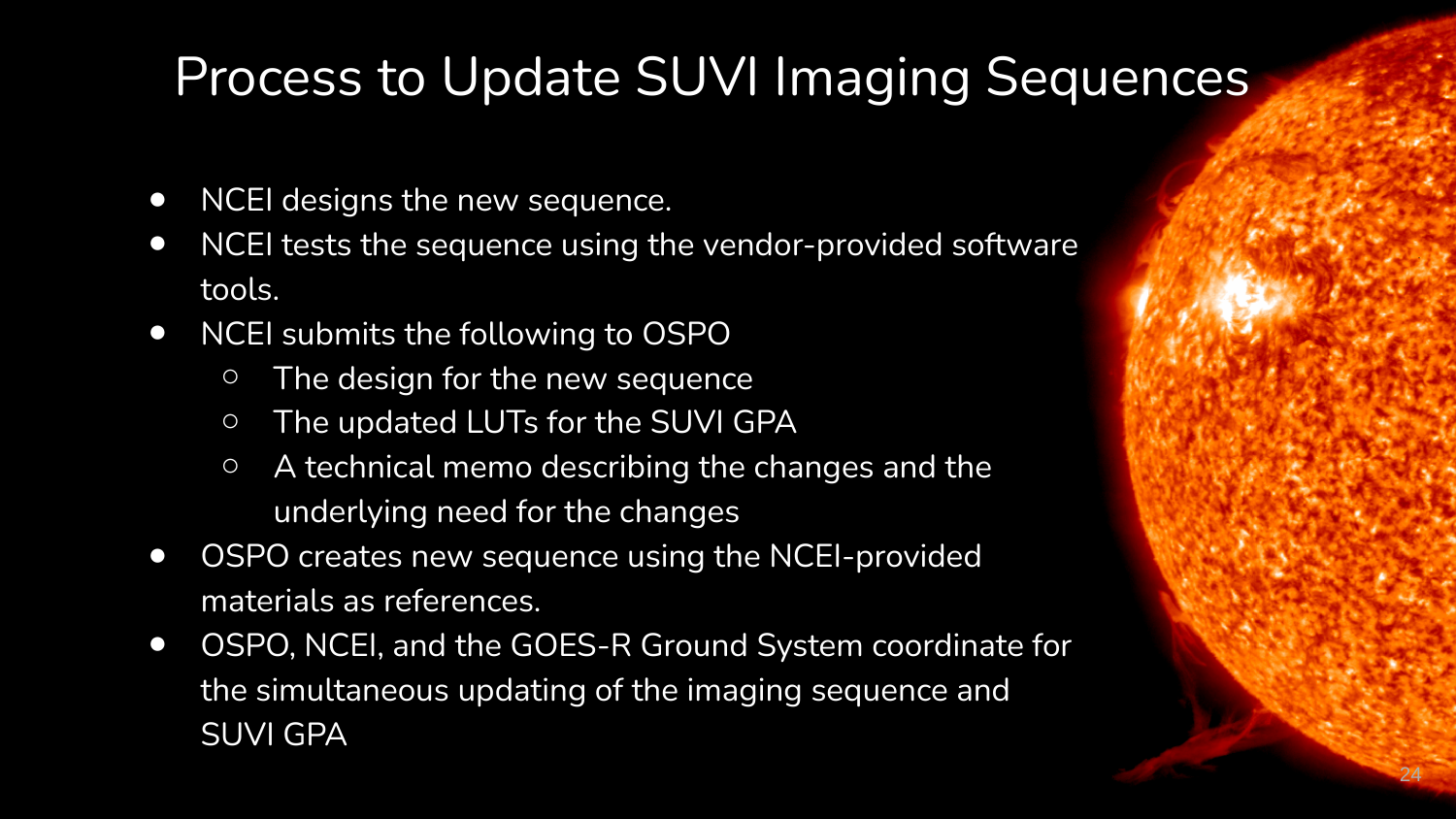

# Process to Update SUVI Imaging Sequences
NCEI designs the new sequence.
NCEI tests the sequence using the vendor-provided software tools.
NCEI submits the following to OSPO
The design for the new sequence
The updated LUTs for the SUVI GPA
A technical memo describing the changes and the underlying need for the changes
OSPO creates new sequence using the NCEI-provided materials as references.
OSPO, NCEI, and the GOES-R Ground System coordinate for the simultaneous updating of the imaging sequence and SUVI GPA
24